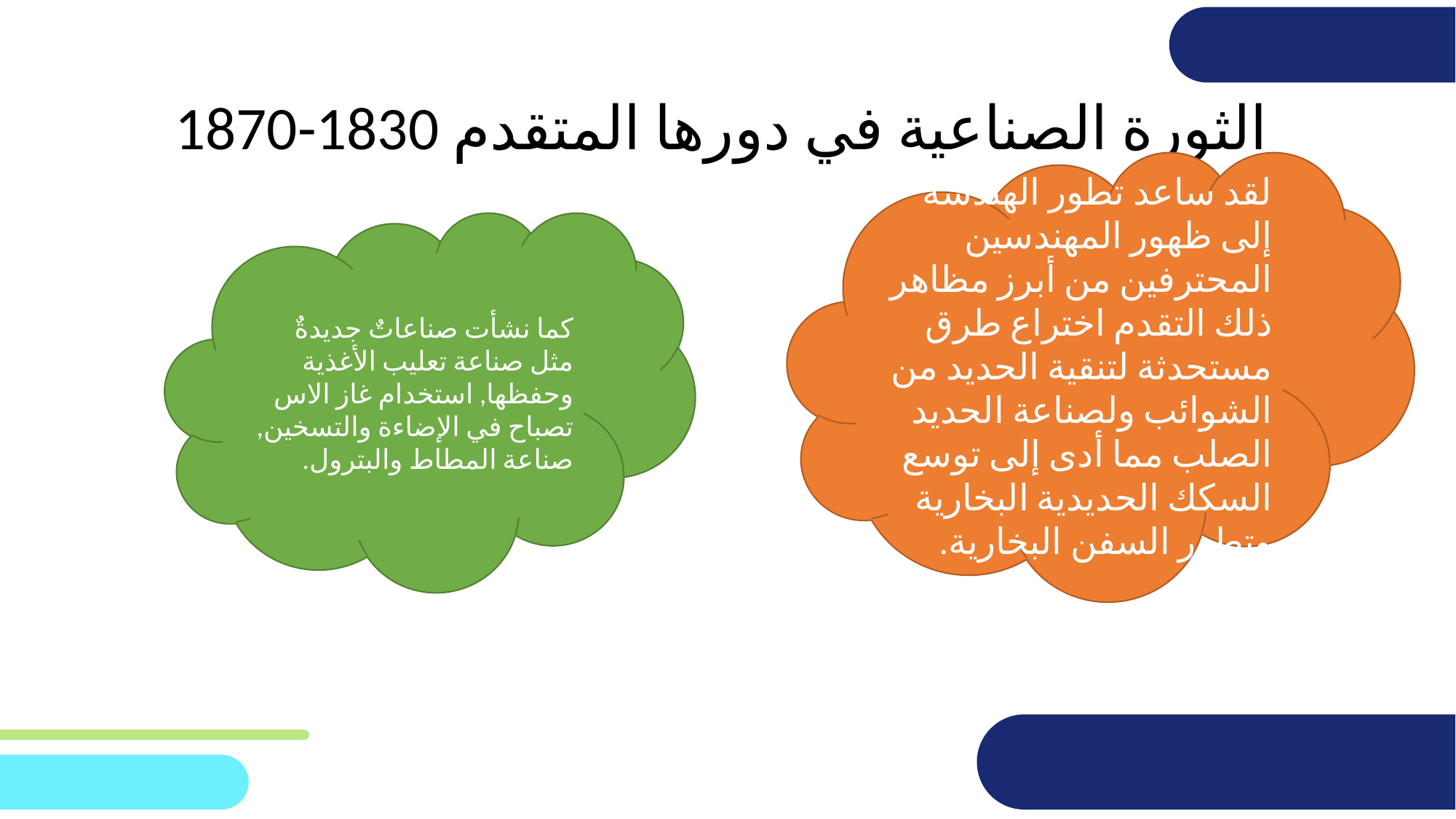

# الثورة الصناعية في دورها المتقدم 1830-1870
لقد ساعد تطور الهندسة إلى ظهور المهندسين المحترفين من أبرز مظاهر ذلك التقدم اختراع طرق مستحدثة لتنقية الحديد من الشوائب ولصناعة الحديد الصلب مما أدى إلى توسع السكك الحديدية البخارية وتطور السفن البخارية.
كما نشأت صناعاتٌ جديدةٌ مثل صناعة تعليب الأغذية وحفظها, استخدام غاز الاس
تصباح في الإضاءة والتسخين, صناعة المطاط والبترول.